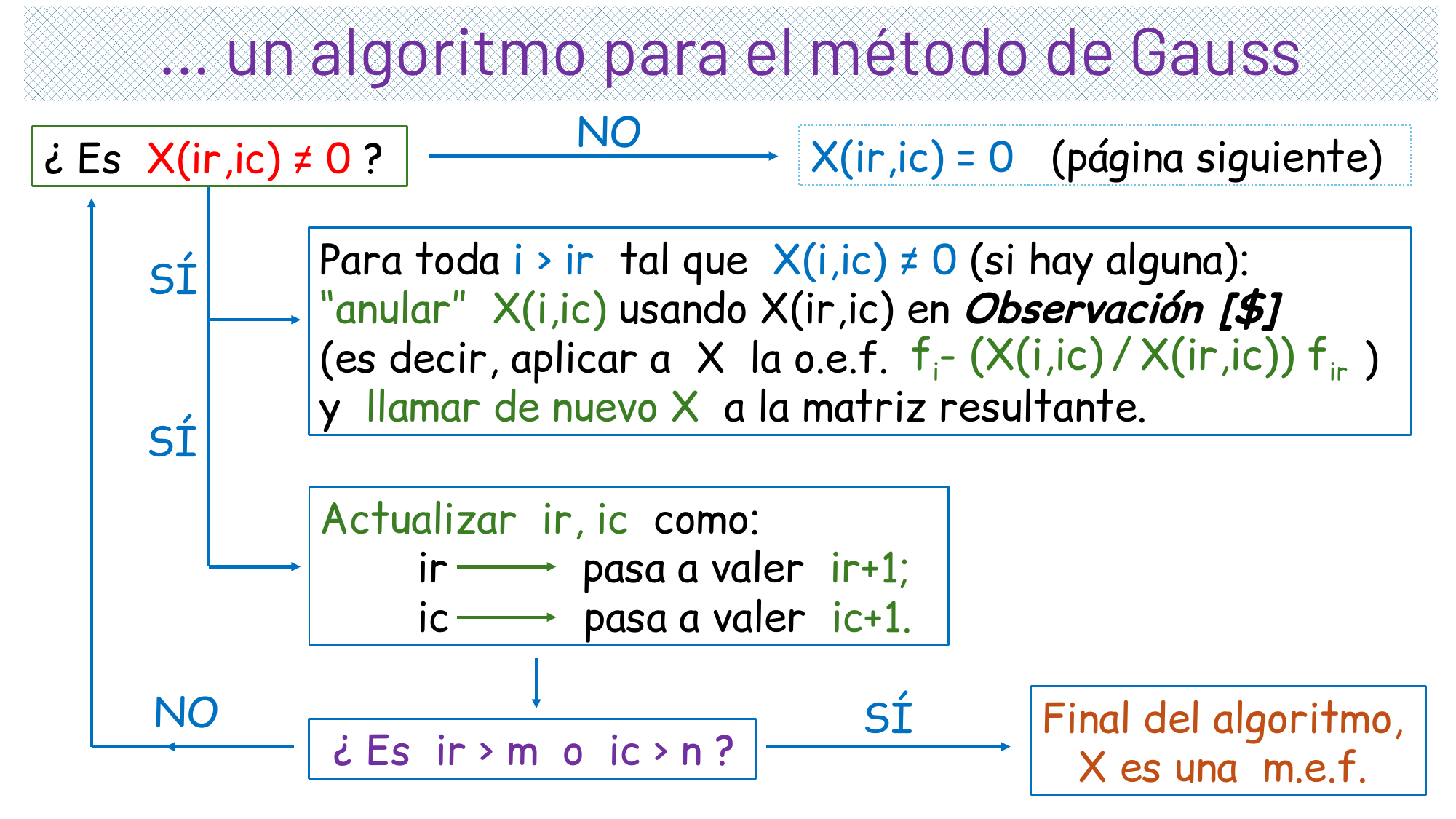

# … un algoritmo para el método de Gauss
NO
X(ir,ic) = 0   (página siguiente)
¿ Es  X(ir,ic) ≠ 0 ?
Para toda i > ir  tal que  X(i,ic) ≠ 0 (si hay alguna):
“anular”  X(i,ic) usando X(ir,ic) en Observación [$]
(es decir, aplicar a  X  la o.e.f.                                       )
y  llamar de nuevo X  a la matriz resultante.
SÍ
fi- (X(i,ic) / X(ir,ic)) fir
SÍ
Actualizar  ir, ic  como:
        ir           pasa a valer  ir+1;
        ic           pasa a valer  ic+1.
NO
SÍ
Final del algoritmo,
   X es una  m.e.f.
 ¿ Es  ir > m  o  ic > n ?